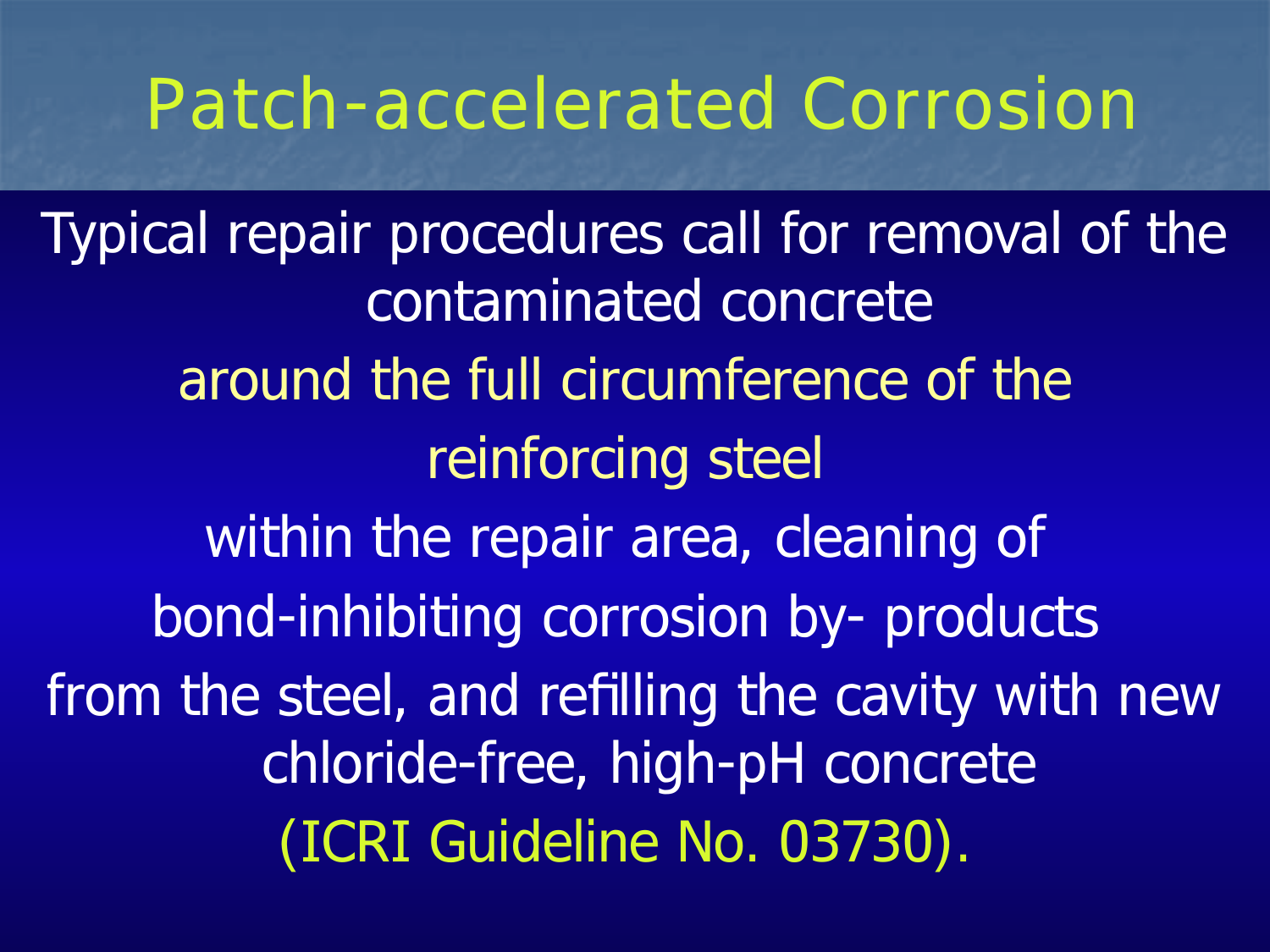

# Patch-accelerated Corrosion
Typical repair procedures call for removal of the contaminated concrete
around the full circumference of the
reinforcing steel
within the repair area, cleaning of
bond-inhibiting corrosion by- products
from the steel, and refilling the cavity with new chloride-free, high-pH concrete
(ICRI Guideline No. 03730).
1/28/2014
70